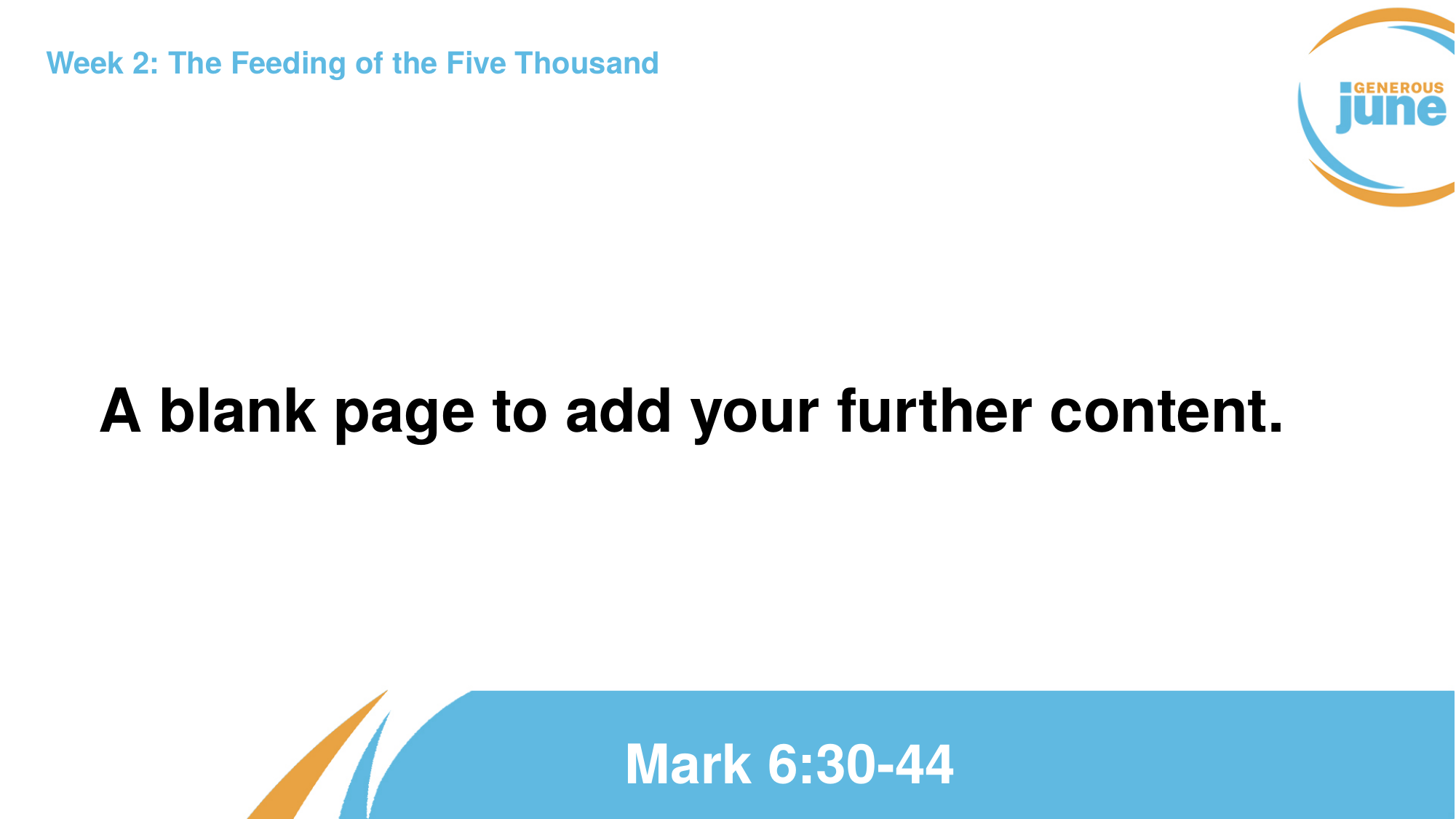

Week 2: The Feeding of the Five Thousand
A blank page to add your further content.
Mark 6:30-44